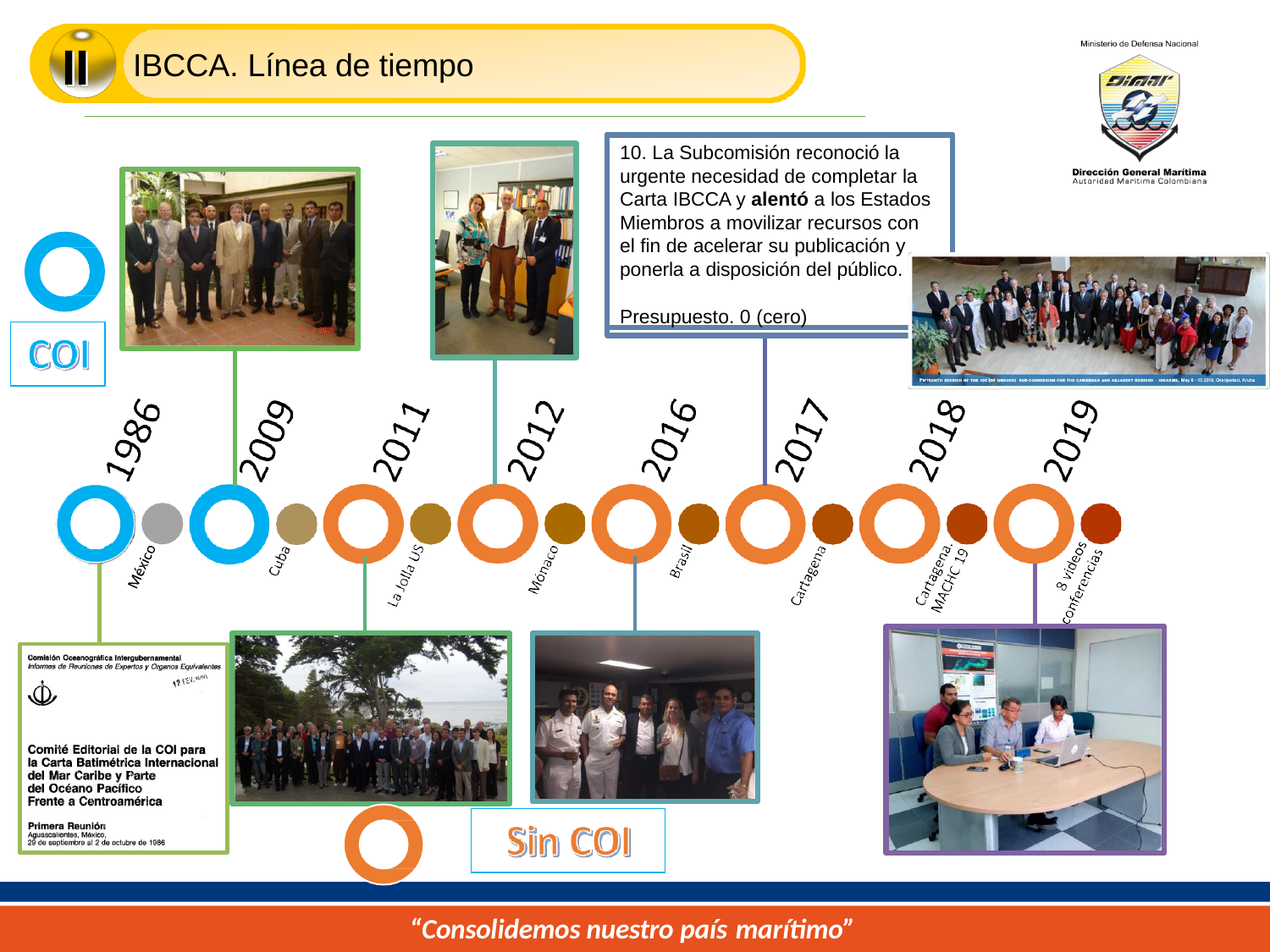

II
# IBCCA. Línea de tiempo

10. La Subcomisión reconoció la  urgente necesidad de completar la  Carta IBCCA y alentó a los Estados  Miembros a movilizar recursos con  el fin de acelerar su publicación y  ponerla a disposición del público.

Presupuesto. 0 (cero)

“Consolidemos nuestro país marítimo”